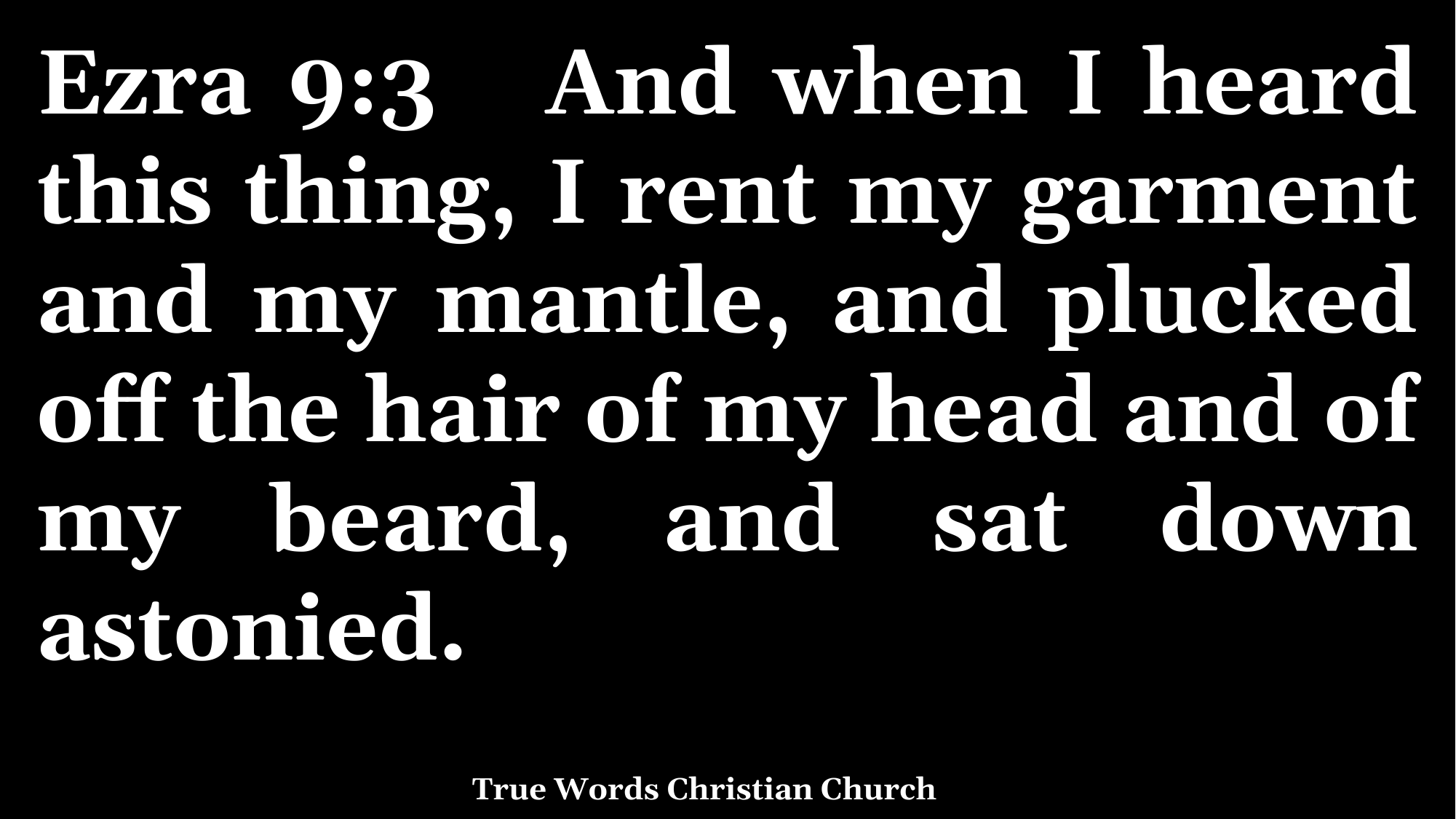

Ezra 9:3   And when I heard this thing, I rent my garment and my mantle, and plucked off the hair of my head and of my beard, and sat down astonied.
True Words Christian Church